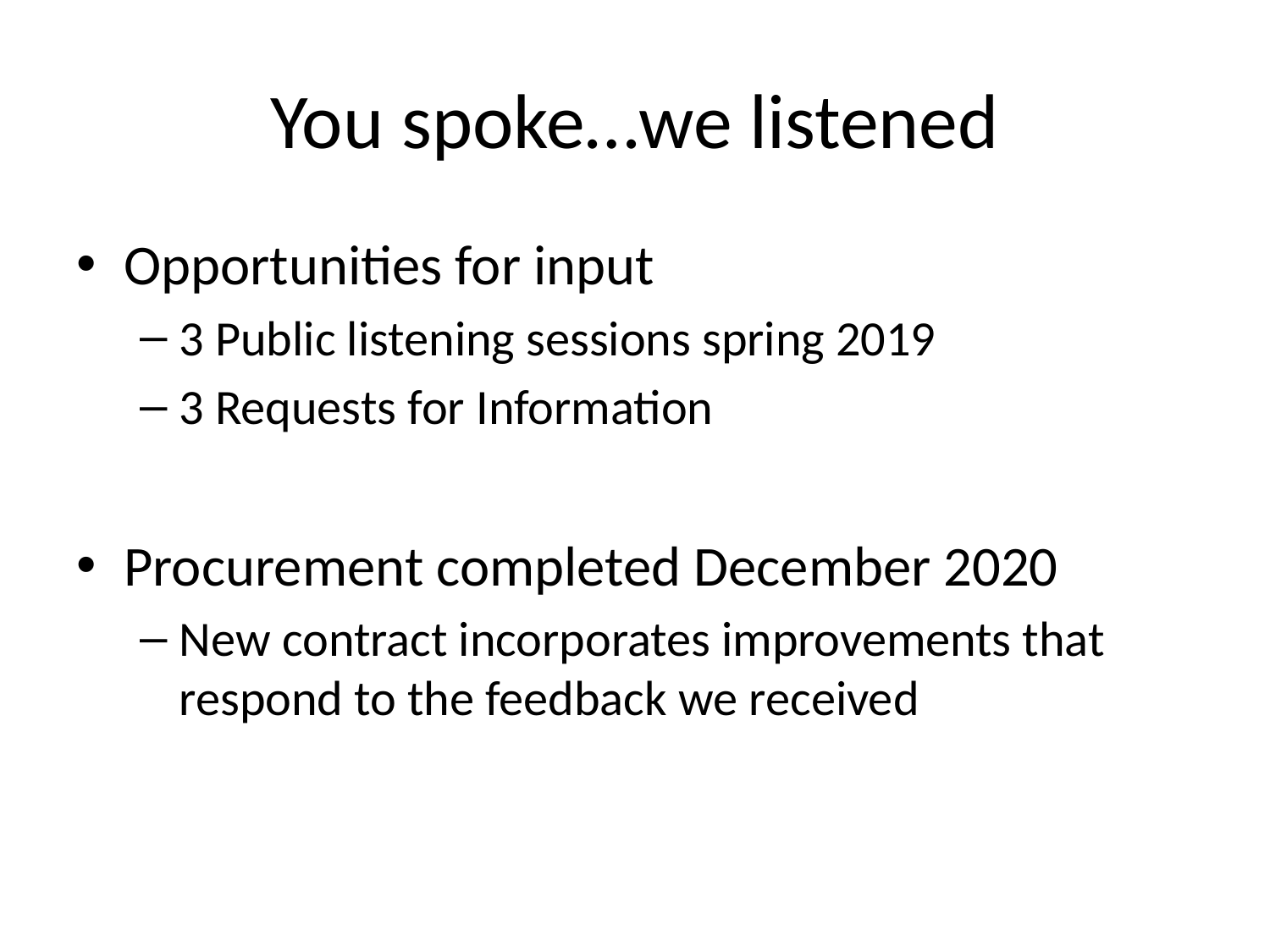

# You spoke…we listened
Opportunities for input
3 Public listening sessions spring 2019
3 Requests for Information

Procurement completed December 2020
New contract incorporates improvements that respond to the feedback we received